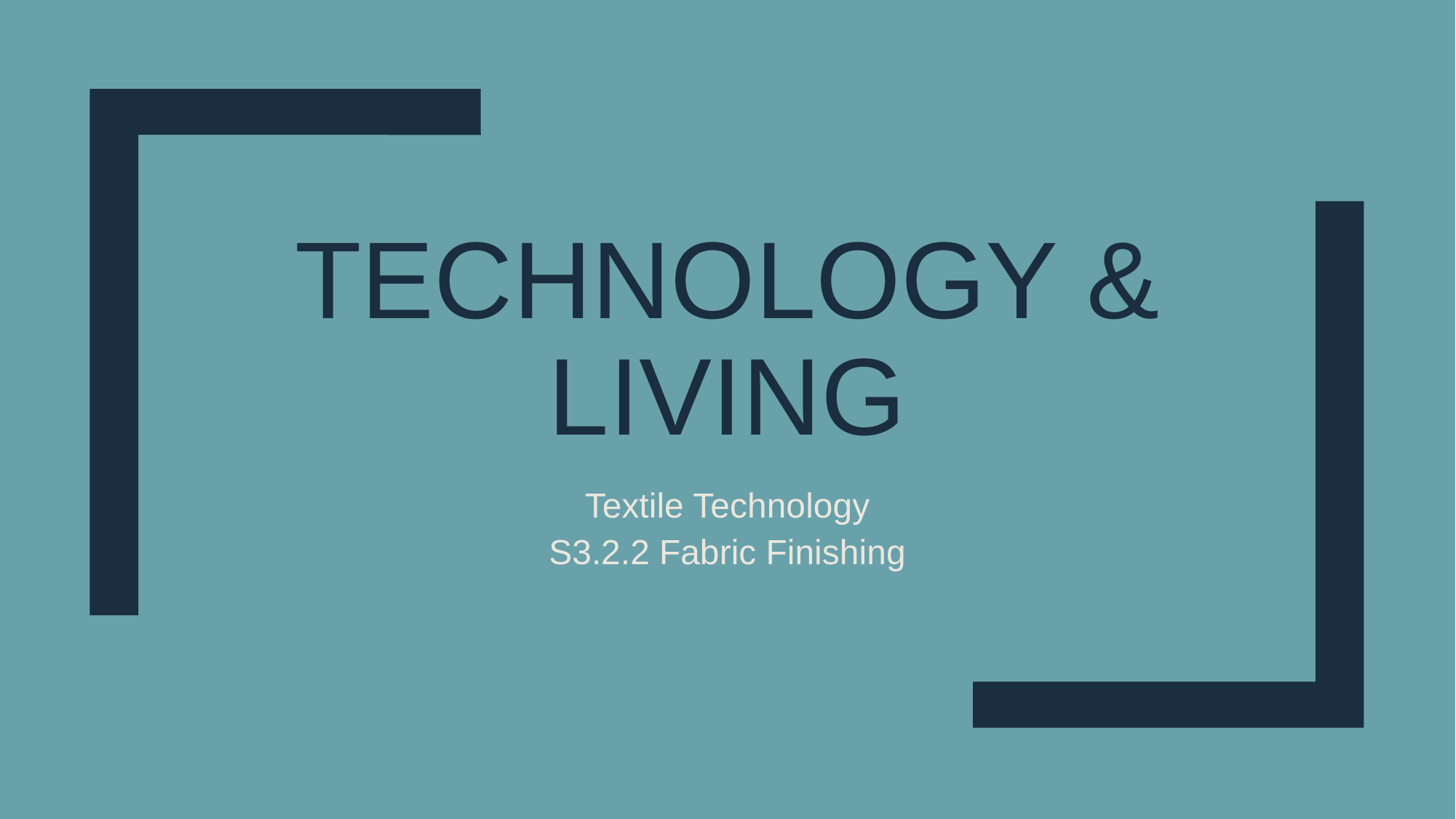

# Technology & living
Textile Technology
S3.2.2 Fabric Finishing